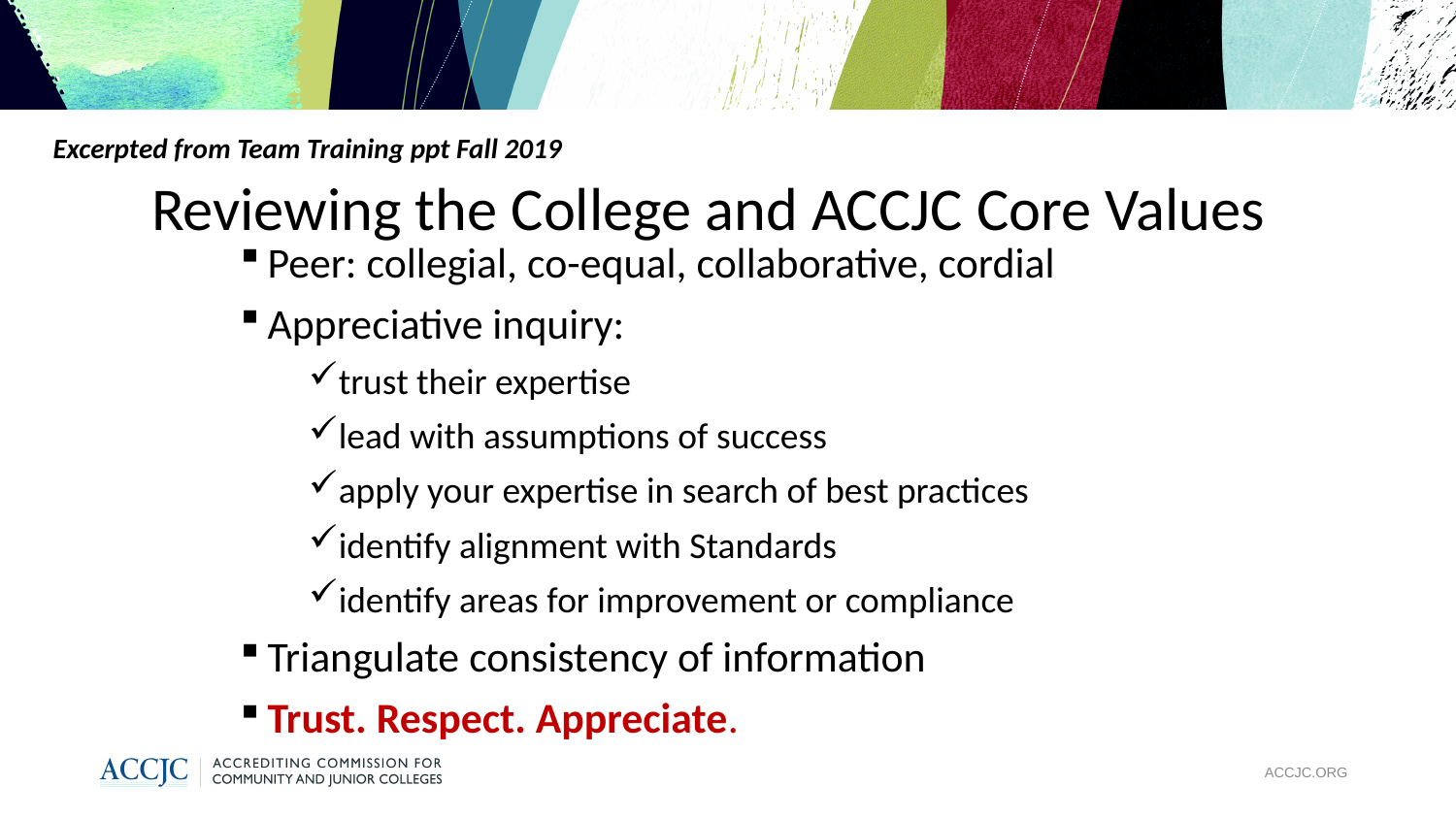

Excerpted from Team Training ppt Fall 2019
# Reviewing the College and ACCJC Core Values
Peer: collegial, co-equal, collaborative, cordial
Appreciative inquiry:
trust their expertise
lead with assumptions of success
apply your expertise in search of best practices
identify alignment with Standards
identify areas for improvement or compliance
Triangulate consistency of information
Trust. Respect. Appreciate.